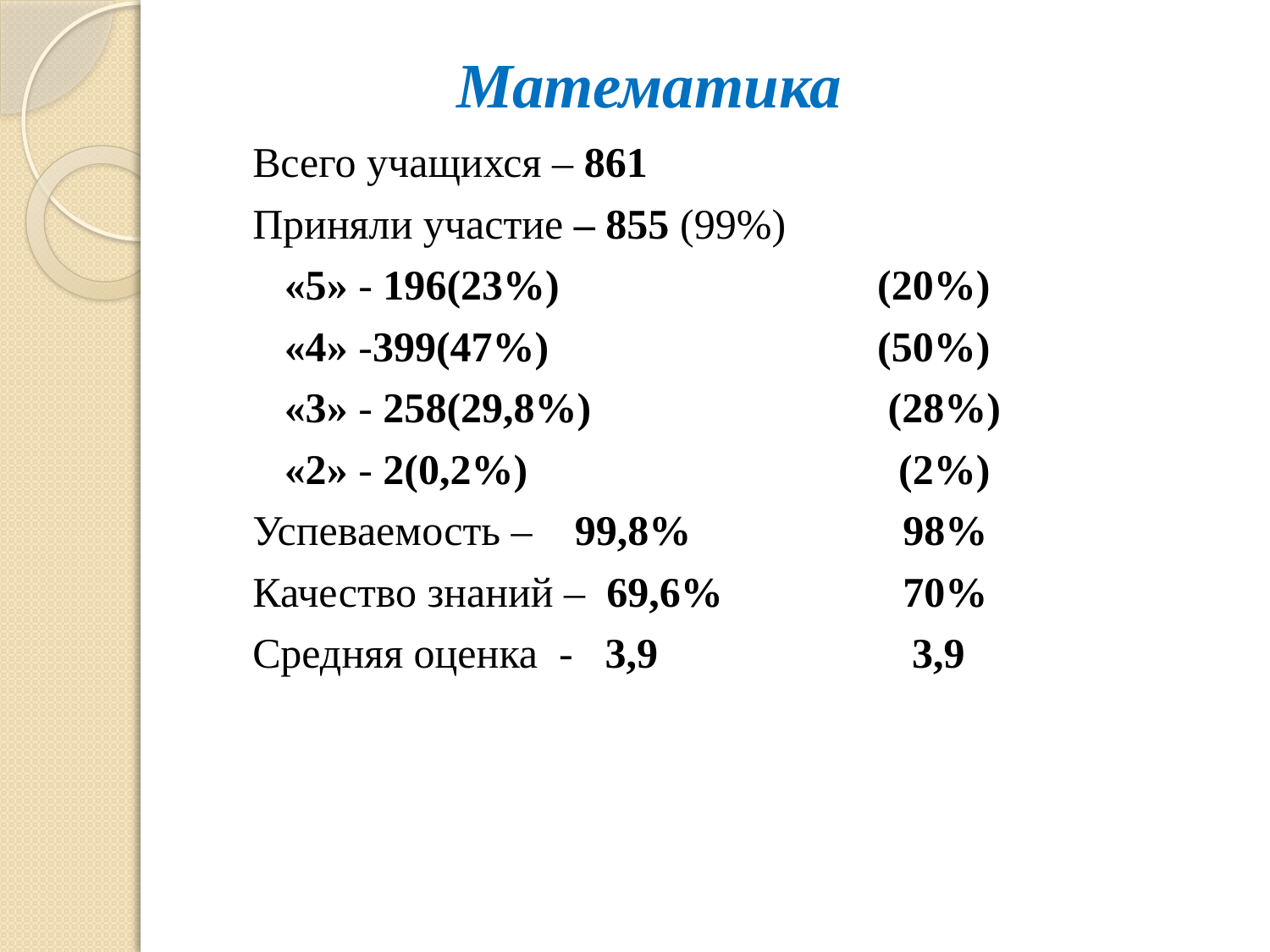

# Математика
Всего учащихся – 861
Приняли участие – 855 (99%)
   «5» - 196(23%)                              (20%)
   «4» -399(47%)                               (50%)
   «3» - 258(29,8%)                            (28%)
   «2» - 2(0,2%)                                   (2%)
Успеваемость –    99,8%                    98%
Качество знаний –  69,6%                 70%
Средняя оценка  -   3,9                        3,9